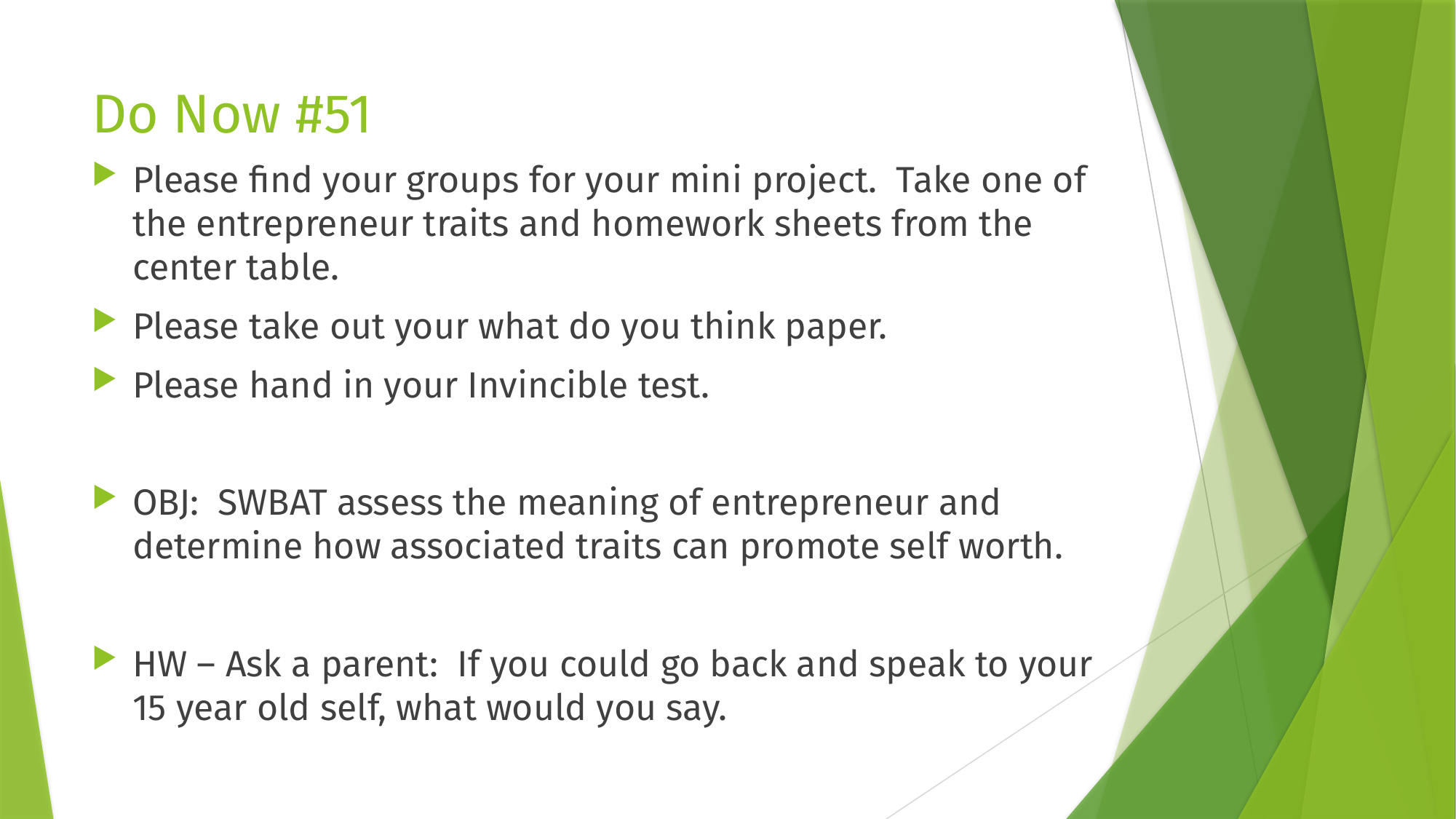

# Do Now #51
Please find your groups for your mini project.  Take one of the entrepreneur traits and homework sheets from the center table.
Please take out your what do you think paper.
Please hand in your Invincible test.

OBJ:  SWBAT assess the meaning of entrepreneur and determine how associated traits can promote self worth.

HW – Ask a parent:  If you could go back and speak to your 15 year old self, what would you say.